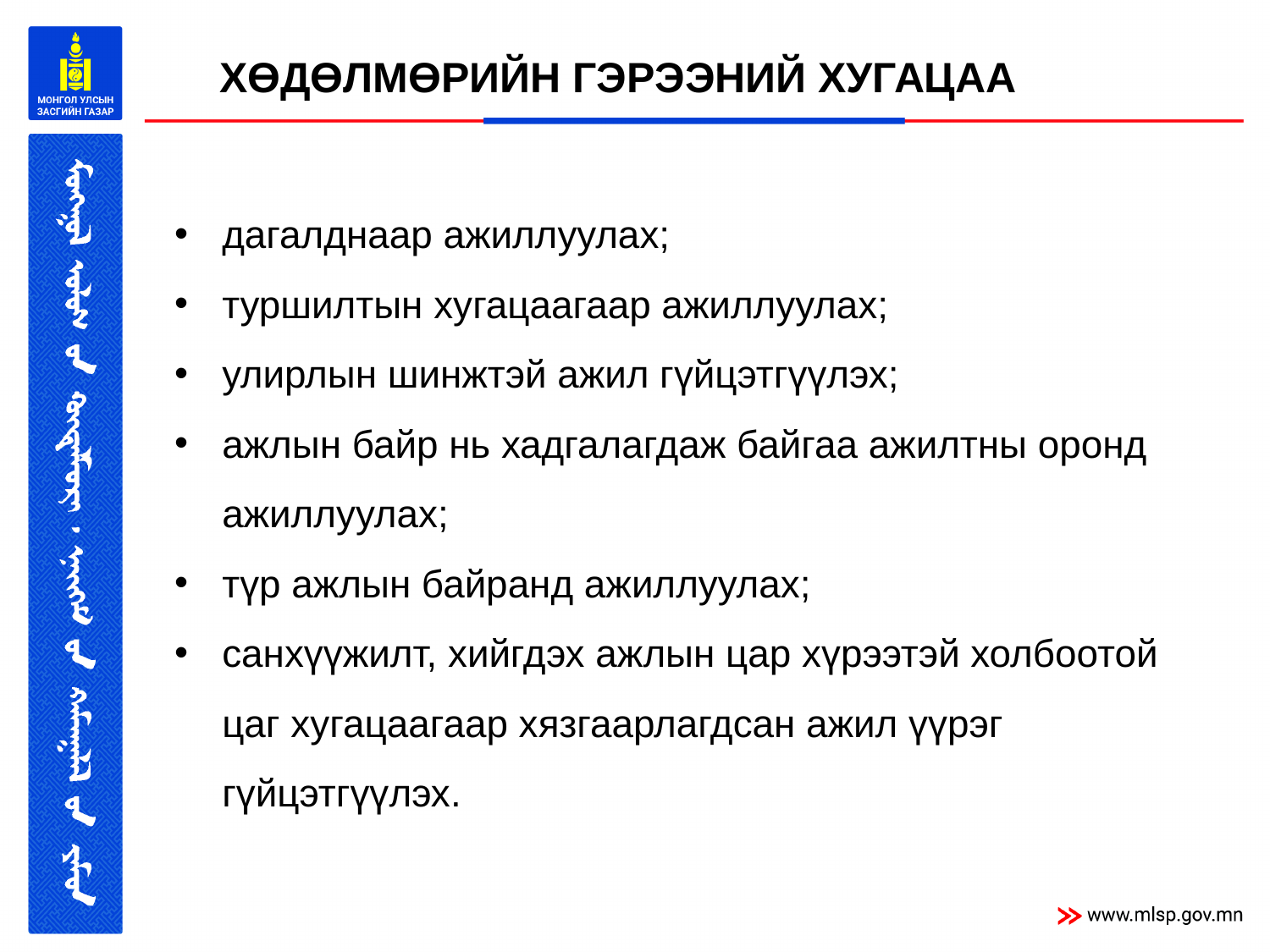

ХӨДӨЛМӨРИЙН ГЭРЭЭНИЙ ХУГАЦАА
дагалднаар ажиллуулах;
туршилтын хугацаагаар ажиллуулах;
улирлын шинжтэй ажил гүйцэтгүүлэх;
ажлын байр нь хадгалагдаж байгаа ажилтны оронд ажиллуулах;
түр ажлын байранд ажиллуулах;
санхүүжилт, хийгдэх ажлын цар хүрээтэй холбоотой цаг хугацаагаар хязгаарлагдсан ажил үүрэг гүйцэтгүүлэх.